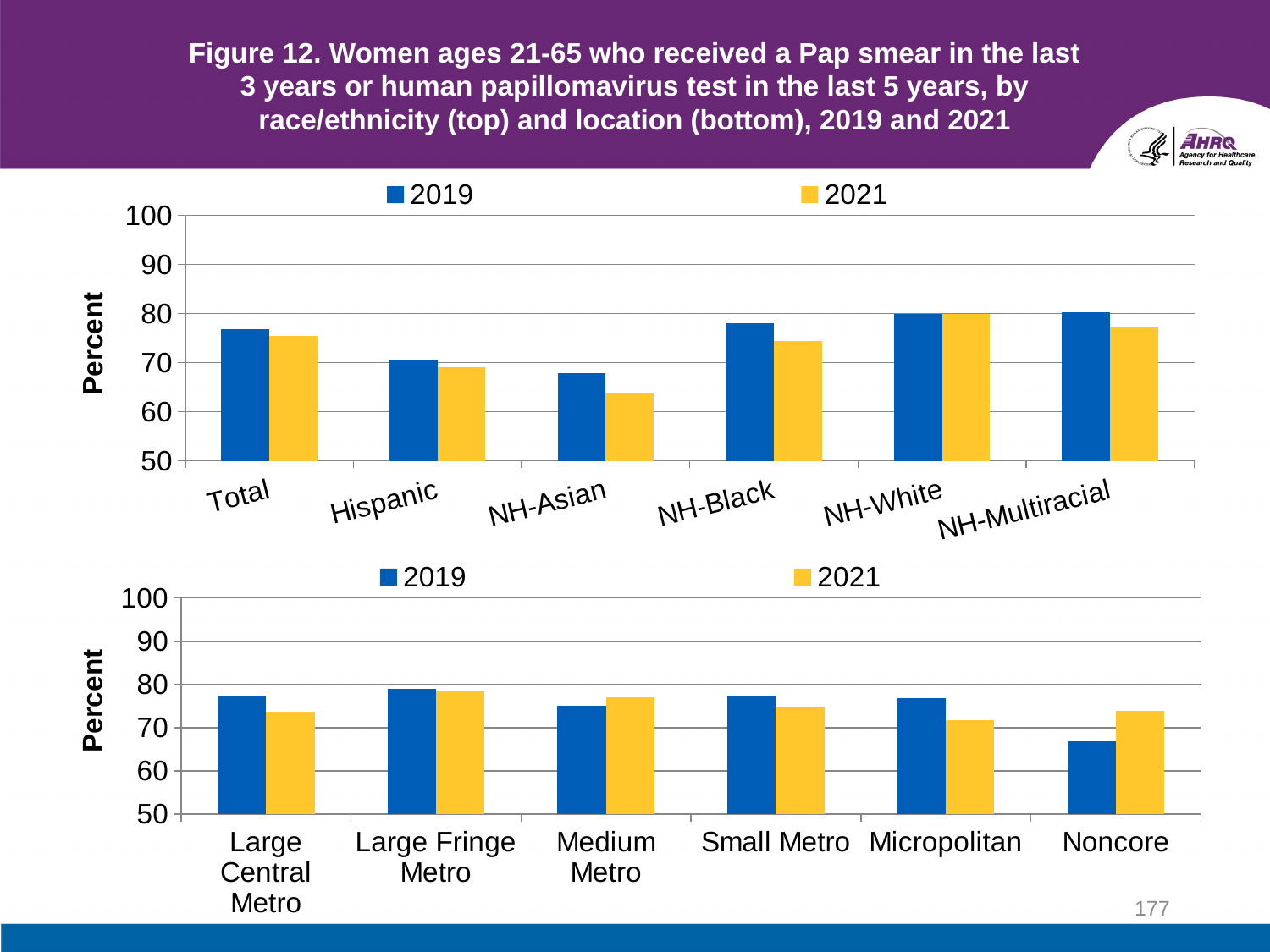

# Figure 12. Women ages 21-65 who received a Pap smear in the last 3 years or human papillomavirus test in the last 5 years, by race/ethnicity (top) and location (bottom), 2019 and 2021

### Chart

| Category | 2019 | 2021 |
|---|---|---|
| Total | 76.8 | 75.5 |
| Hispanic | 70.4 | 69.1 |
| NH-Asian | 67.8 | 63.9 |
| NH-Black | 78.1 | 74.4 |
| NH-White | 79.9 | 79.9 |
| NH-Multiracial | 80.2 | 77.2 |

### Chart

| Category | 2019 | 2021 |
|---|---|---|
| Large Central Metro | 77.5 | 73.7 |
| Large Fringe Metro | 78.9 | 78.5 |
| Medium Metro | 75.0 | 77.0 |
| Small Metro | 77.4 | 74.8 |
| Micropolitan | 76.8 | 71.8 |
| Noncore | 66.8 | 73.9 |
177